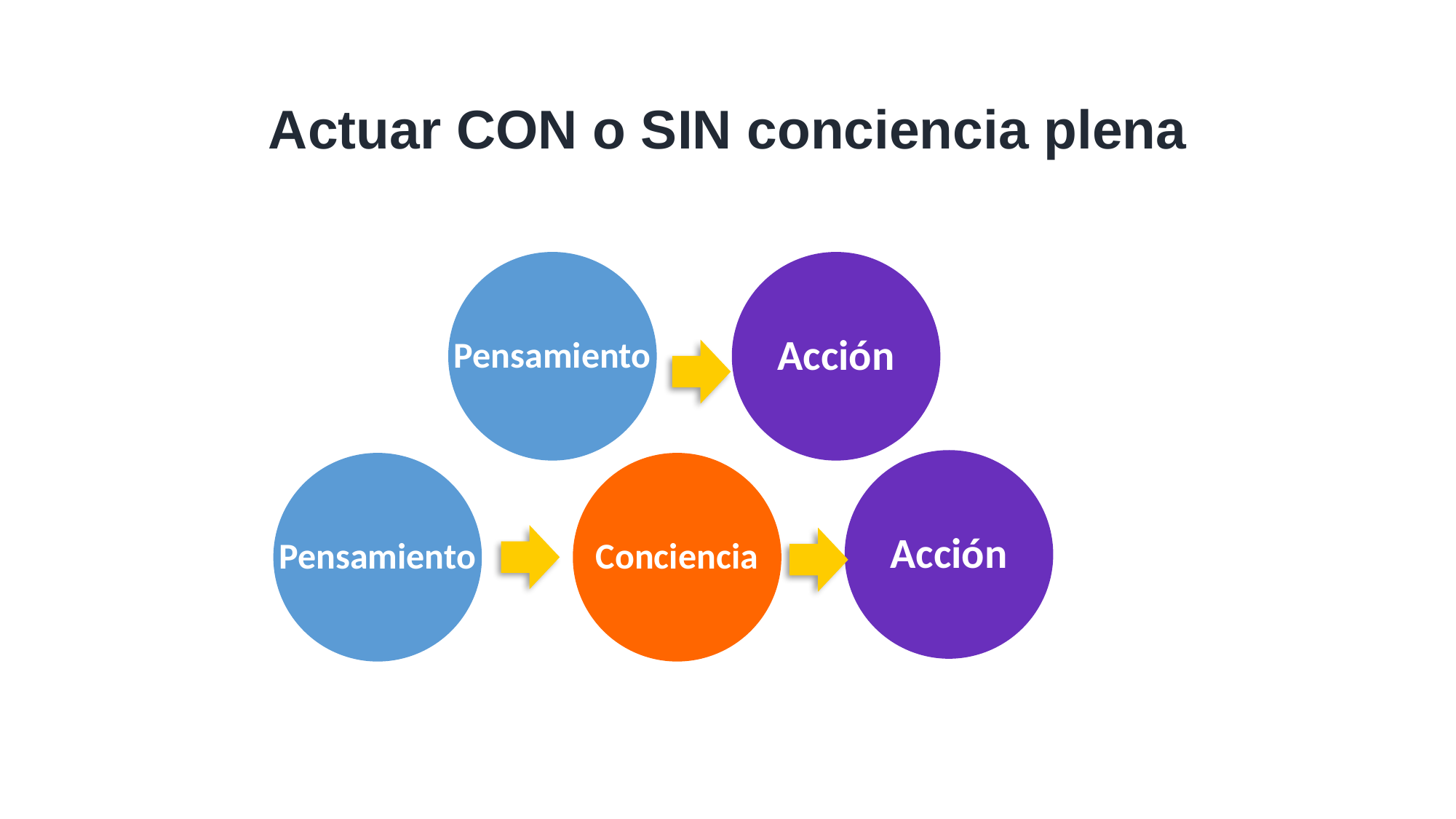

Actuar CON o SIN conciencia plena

Pensamiento

Acción

Acción

Pensamiento

Conciencia